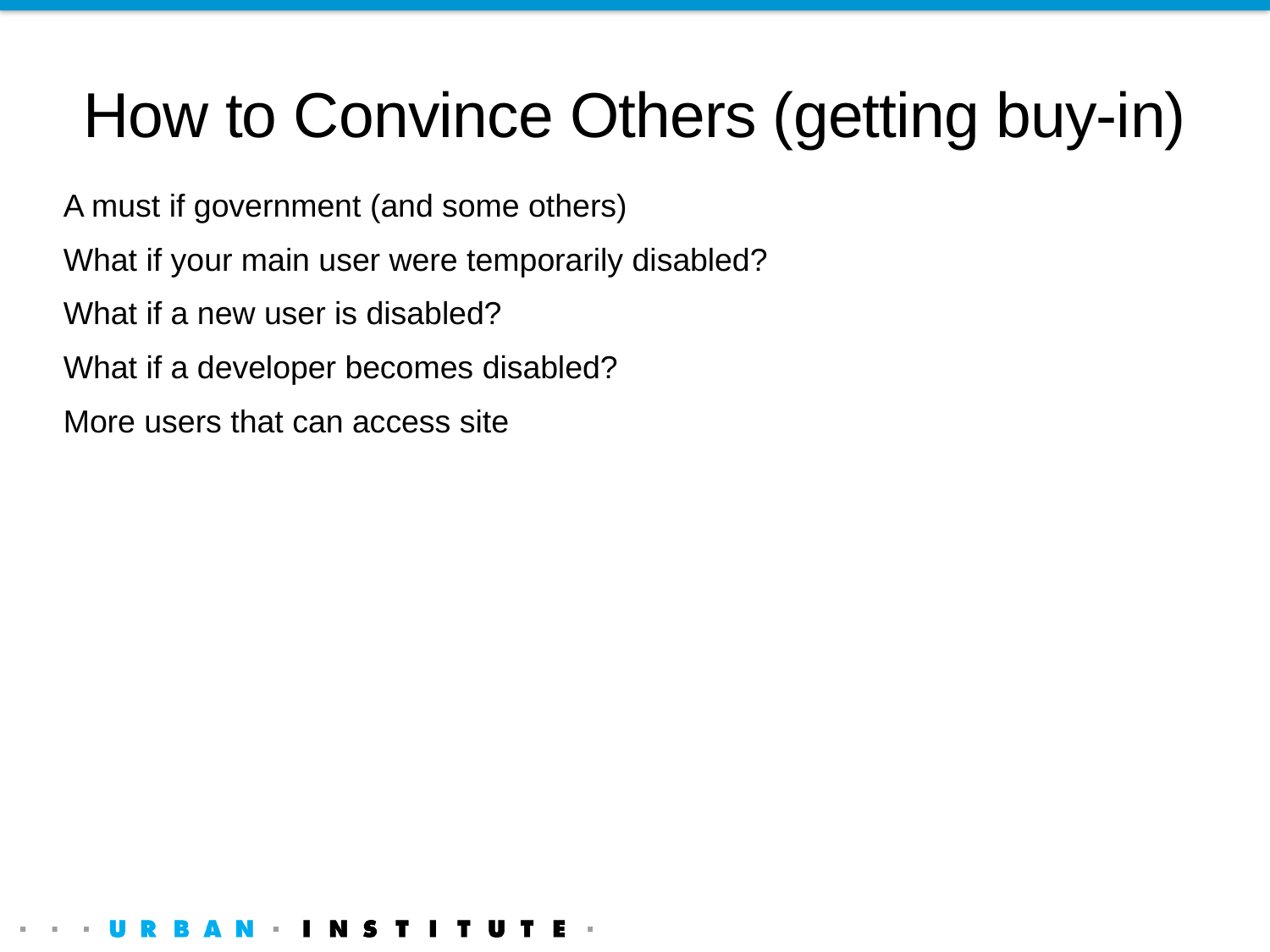

# How to Convince Others (getting buy-in)
A must if government (and some others)
What if your main user were temporarily disabled?
What if a new user is disabled?
What if a developer becomes disabled?
More users that can access site